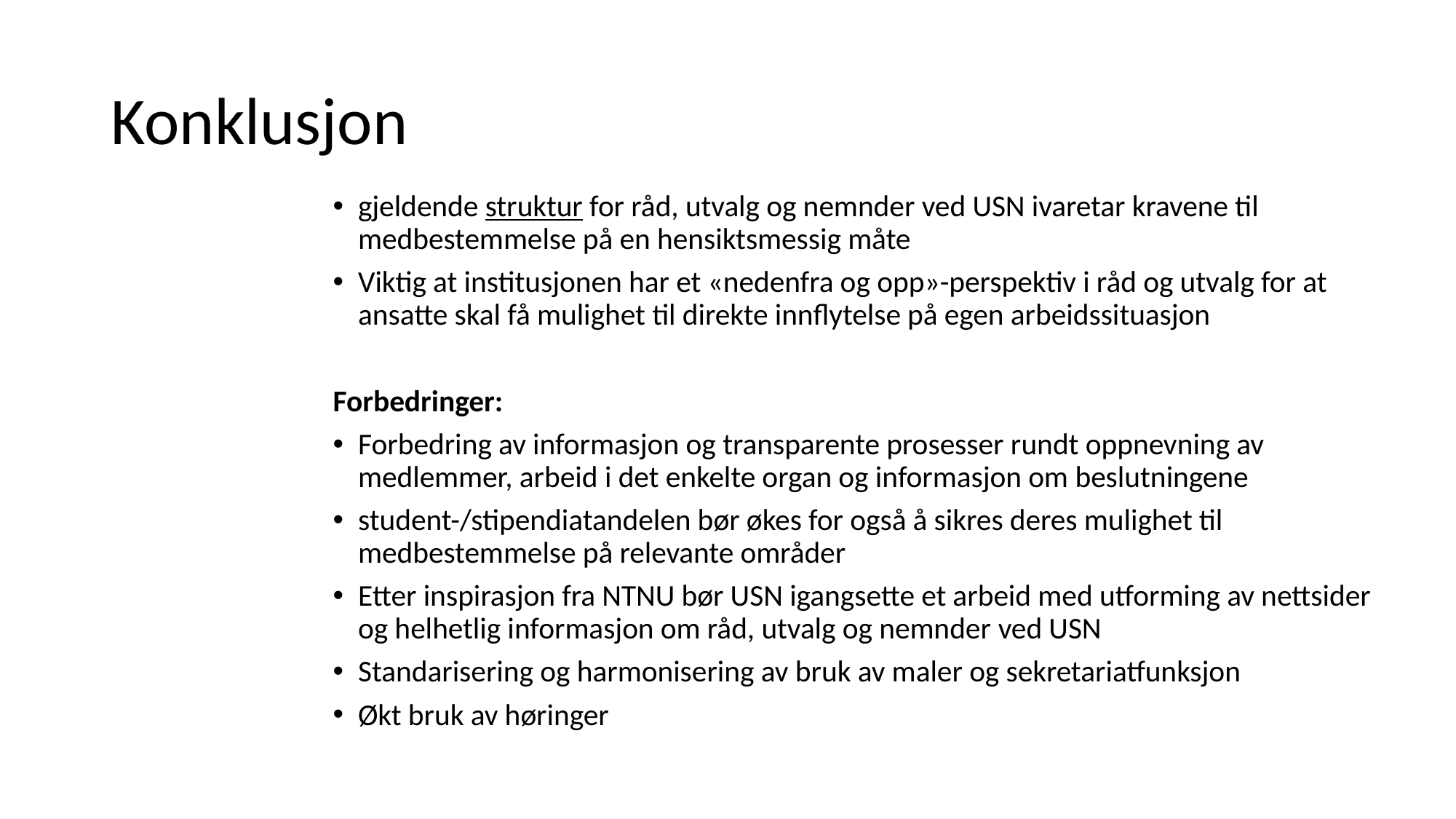

# Konklusjon
gjeldende struktur for råd, utvalg og nemnder ved USN ivaretar kravene til medbestemmelse på en hensiktsmessig måte
Viktig at institusjonen har et «nedenfra og opp»-perspektiv i råd og utvalg for at ansatte skal få mulighet til direkte innflytelse på egen arbeidssituasjon

Forbedringer:
Forbedring av informasjon og transparente prosesser rundt oppnevning av medlemmer, arbeid i det enkelte organ og informasjon om beslutningene
student-/stipendiatandelen bør økes for også å sikres deres mulighet til medbestemmelse på relevante områder
Etter inspirasjon fra NTNU bør USN igangsette et arbeid med utforming av nettsider og helhetlig informasjon om råd, utvalg og nemnder ved USN
Standarisering og harmonisering av bruk av maler og sekretariatfunksjon
Økt bruk av høringer